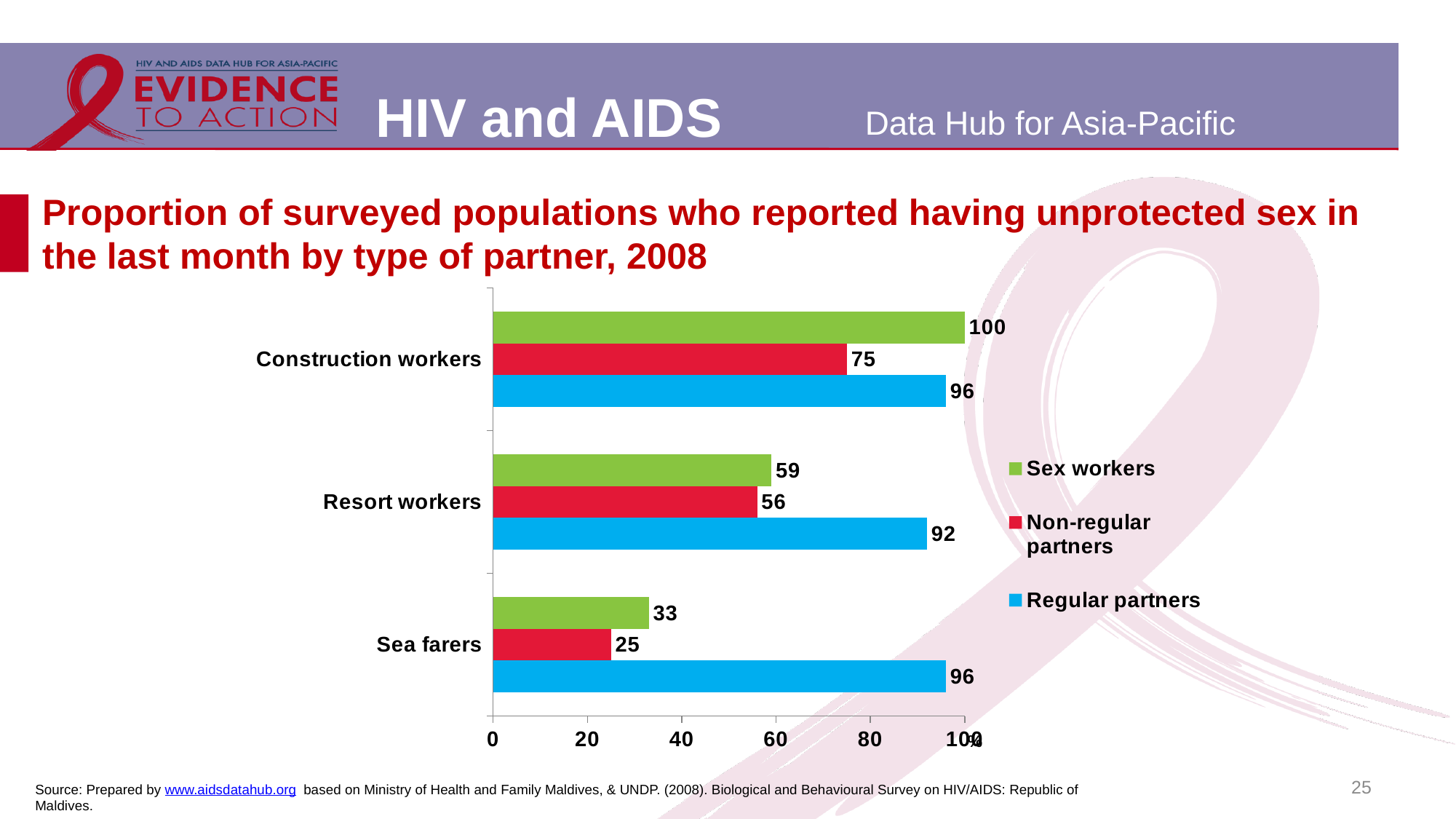

# Proportion of surveyed populations who reported having unprotected sex in the last month by type of partner, 2008

### Chart

| Category | Regular partners | Non-regular partners | Sex workers |
|---|---|---|---|
| Sea farers | 96.0 | 25.0 | 33.0 |
| Resort workers | 92.0 | 56.0 | 59.0 |
| Construction workers | 96.0 | 75.0 | 100.0 |
%
25
Source: Prepared by www.aidsdatahub.org  based on Ministry of Health and Family Maldives, & UNDP. (2008). Biological and Behavioural Survey on HIV/AIDS: Republic of Maldives.